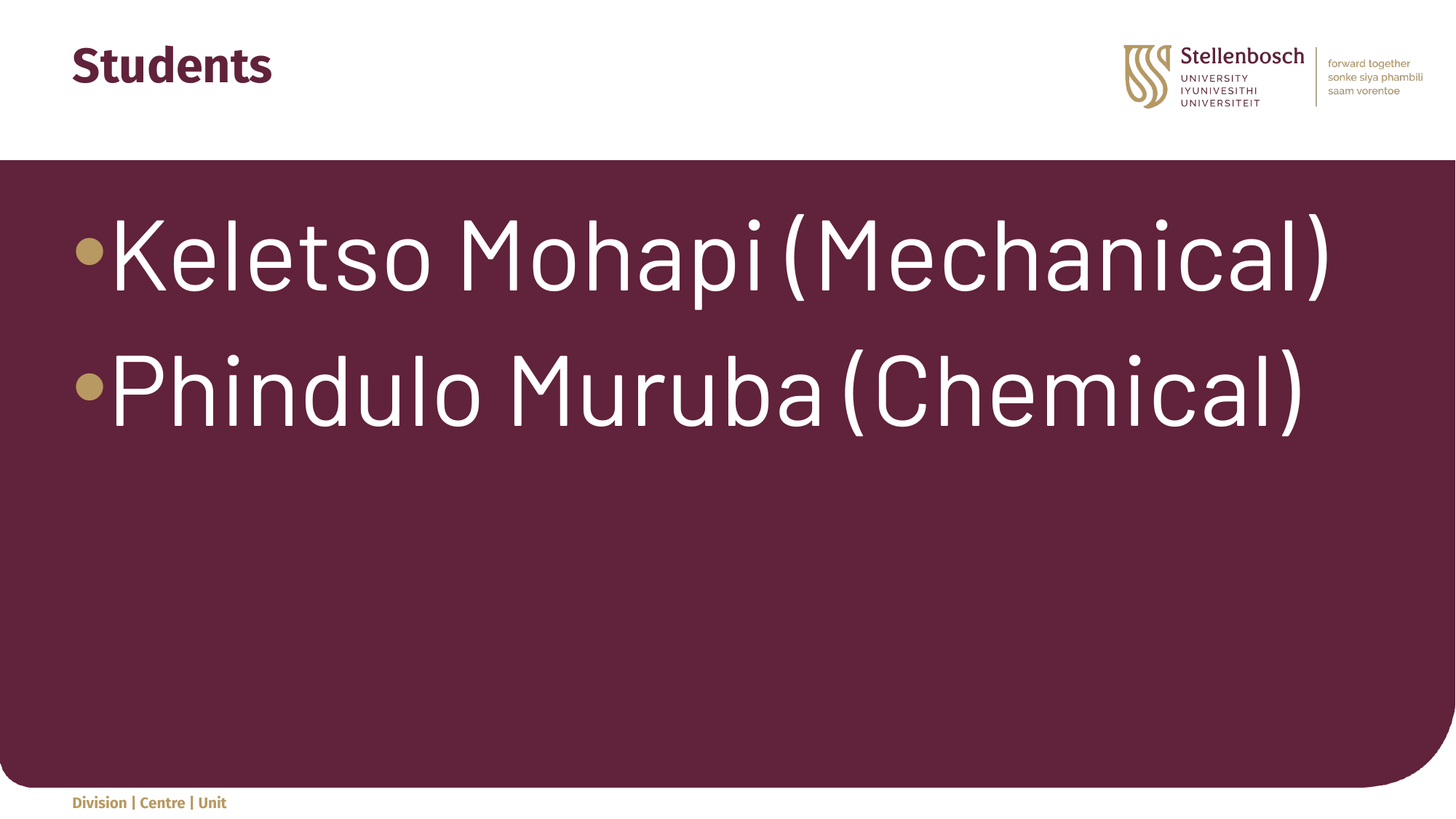

# Students
Keletso Mohapi (Mechanical)
Phindulo Muruba (Chemical)